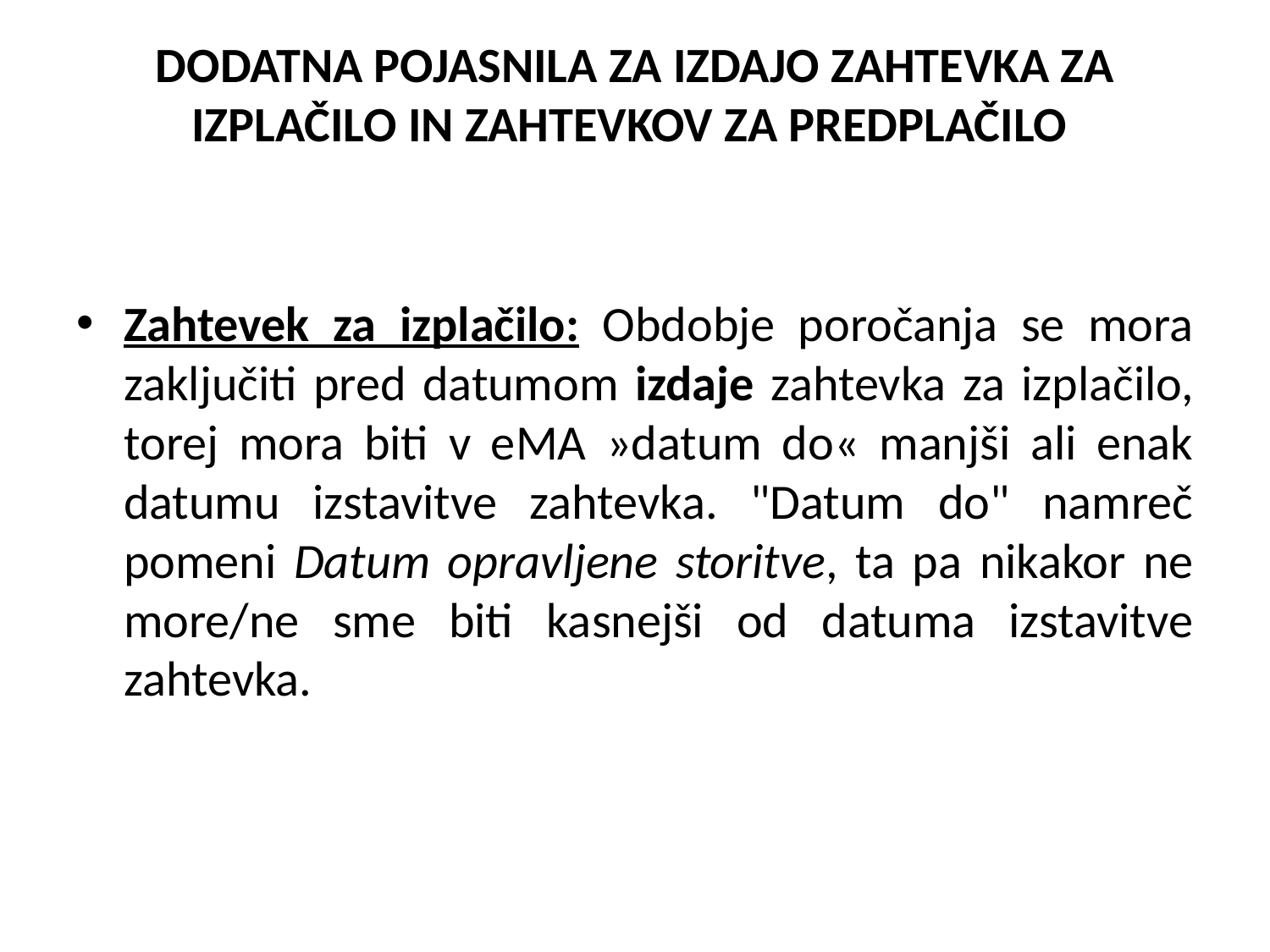

# DODATNA POJASNILA ZA IZDAJO ZAHTEVKA ZA IZPLAČILO IN ZAHTEVKOV ZA PREDPLAČILO
Zahtevek za izplačilo: Obdobje poročanja se mora zaključiti pred datumom izdaje zahtevka za izplačilo, torej mora biti v eMA »datum do« manjši ali enak datumu izstavitve zahtevka. "Datum do" namreč pomeni Datum opravljene storitve, ta pa nikakor ne more/ne sme biti kasnejši od datuma izstavitve zahtevka.